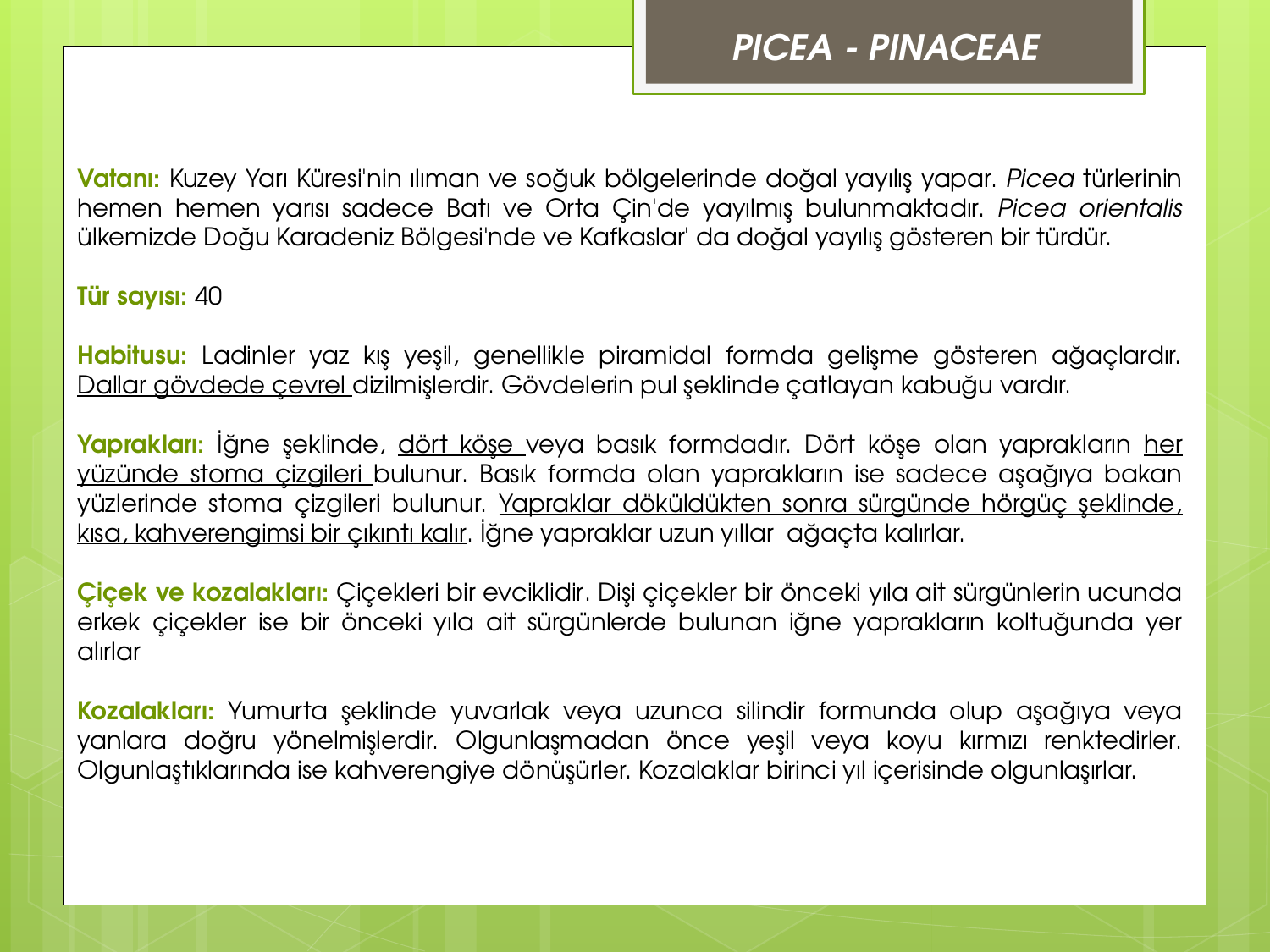

PICEA - PINACEAE
Vatanı: Kuzey Yarı Küresi'nin ılıman ve soğuk bölgelerinde doğal yayılış yapar. Picea türlerinin hemen hemen yarısı sadece Batı ve Orta Çin'de yayılmış bulunmaktadır. Picea orientalis ülkemizde Doğu Karadeniz Bölgesi'nde ve Kafkaslar' da doğal yayılış gösteren bir türdür.

Tür sayısı: 40

Habitusu: Ladinler yaz kış yeşil, genellikle piramidal formda gelişme gösteren ağaçlardır. Dallar gövdede çevrel dizilmişlerdir. Gövdelerin pul şeklinde çatlayan kabuğu vardır.

Yaprakları: İğne şeklinde, dört köşe veya basık formdadır. Dört köşe olan yaprakların her yüzünde stoma çizgileri bulunur. Basık formda olan yaprakların ise sadece aşağıya bakan yüzlerinde stoma çizgileri bulunur. Yapraklar döküldükten sonra sürgünde hörgüç şeklinde, kısa, kahverengimsi bir çıkıntı kalır. İğne yapraklar uzun yıllar  ağaçta kalırlar.

Çiçek ve kozalakları: Çiçekleri bir evciklidir. Dişi çiçekler bir önceki yıla ait sürgünlerin ucunda erkek çiçekler ise bir önceki yıla ait sürgünlerde bulunan iğne yaprakların koltuğunda yer alırlar

Kozalakları: Yumurta şeklinde yuvarlak veya uzunca silindir formunda olup aşağıya veya yanlara doğru yönelmişlerdir. Olgunlaşmadan önce yeşil veya koyu kırmızı renktedirler. Olgunlaştıklarında ise kahverengiye dönüşürler. Kozalaklar birinci yıl içerisinde olgunlaşırlar.